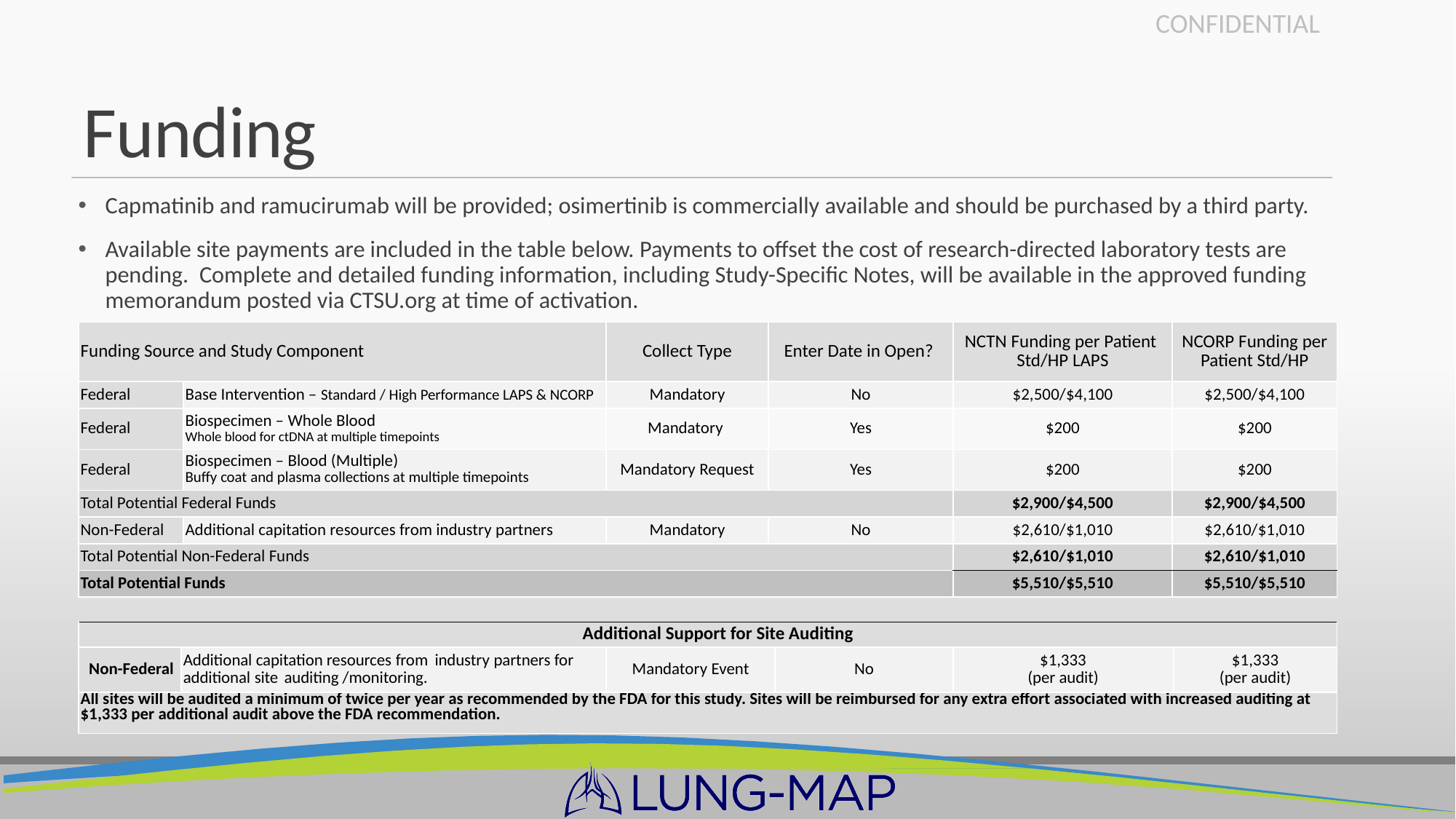

# Funding
Capmatinib and ramucirumab will be provided; osimertinib is commercially available and should be purchased by a third party.
Available site payments are included in the table below. Payments to offset the cost of research-directed laboratory tests are pending.  Complete and detailed funding information, including Study-Specific Notes, will be available in the approved funding memorandum posted via CTSU.org at time of activation.
| Funding Source and Study Component |  | Collect Type | Enter Date in Open? | NCTN Funding per Patient Std/HP LAPS | NCORP Funding per Patient Std/HP |
| --- | --- | --- | --- | --- | --- |
| Federal | Base Intervention – Standard / High Performance LAPS & NCORP | Mandatory | No | $2,500/$4,100 | $2,500/$4,100 |
| Federal | Biospecimen – Whole Blood Whole blood for ctDNA at multiple timepoints | Mandatory | Yes | $200 | $200 |
| Federal | Biospecimen – Blood (Multiple) Buffy coat and plasma collections at multiple timepoints | Mandatory Request | Yes | $200 | $200 |
| Total Potential Federal Funds |  |  |  | $2,900/$4,500 | $2,900/$4,500 |
| Non-Federal | Additional capitation resources from industry partners | Mandatory | No | $2,610/$1,010 | $2,610/$1,010 |
| Total Potential Non-Federal Funds |  |  |  | $2,610/$1,010 | $2,610/$1,010 |
| Total Potential Funds |  |  |  | $5,510/$5,510 | $5,510/$5,510 |
| Additional Support for Site Auditing |  |  |  |  |  |
| --- | --- | --- | --- | --- | --- |
| Non-Federal | Additional capitation resources from industry partners for additional site auditing /monitoring. | Mandatory Event | No | $1,333 (per audit) | $1,333 (per audit) |
| All sites will be audited a minimum of twice per year as recommended by the FDA for this study. Sites will be reimbursed for any extra effort associated with increased auditing at $1,333 per additional audit above the FDA recommendation. |  |  |  |  |  |